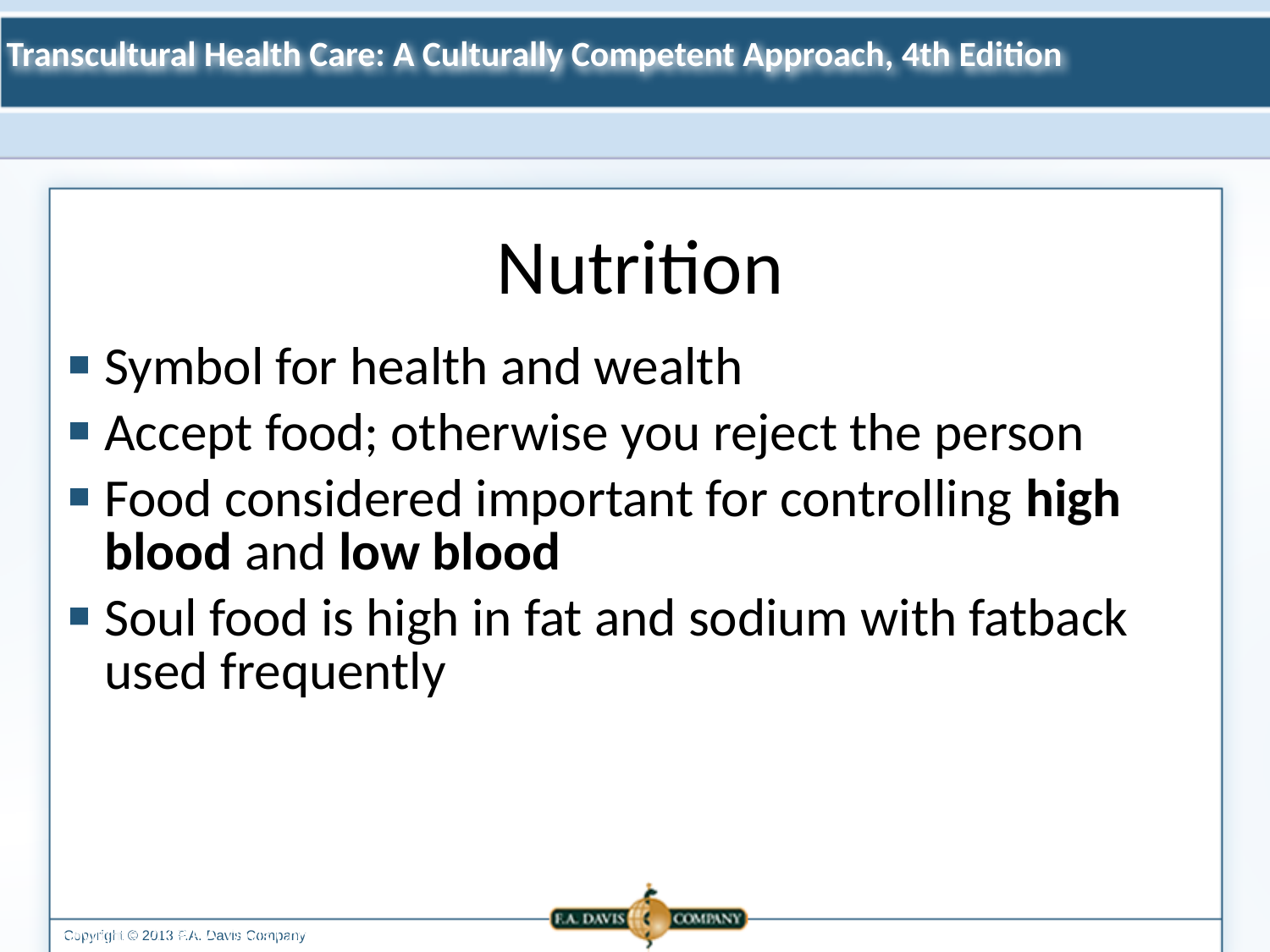

Nutrition
Symbol for health and wealth
Accept food; otherwise you reject the person
Food considered important for controlling high blood and low blood
Soul food is high in fat and sodium with fatback used frequently